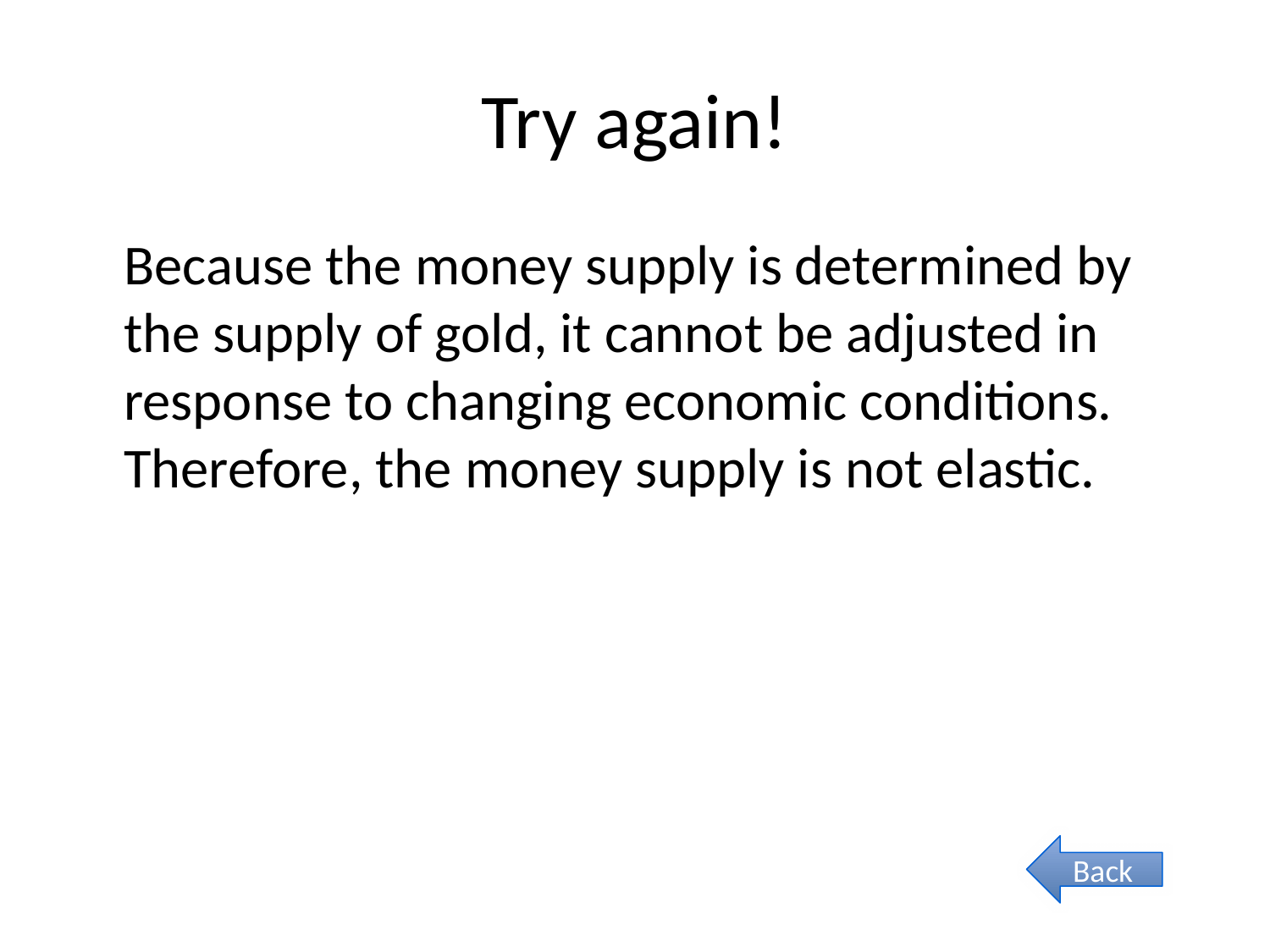

# Try again!
Because the money supply is determined by the supply of gold, it cannot be adjusted in response to changing economic conditions. Therefore, the money supply is not elastic.
Back